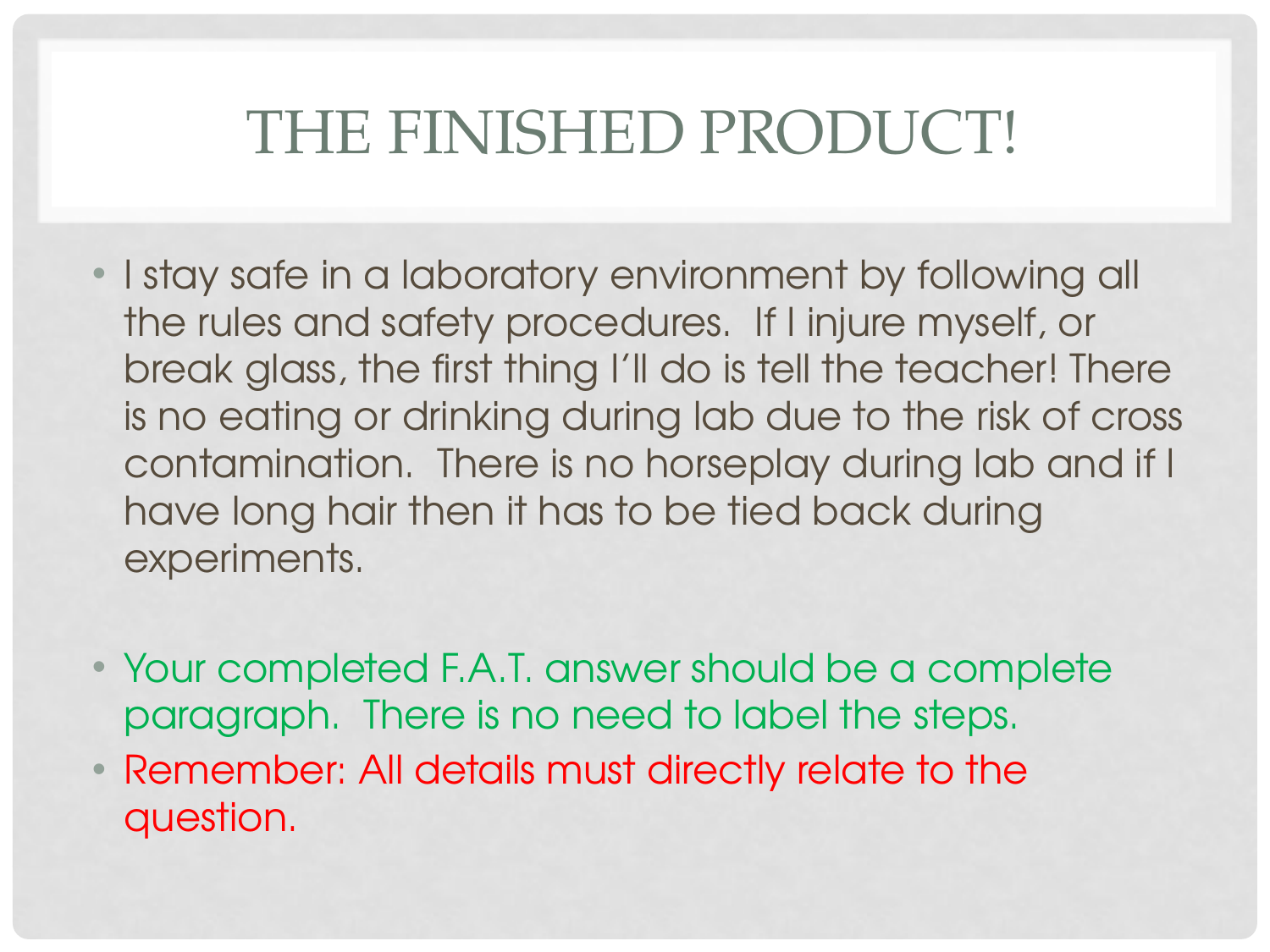

# The finished Product!
I stay safe in a laboratory environment by following all the rules and safety procedures.  If I injure myself, or break glass, the first thing I’ll do is tell the teacher! There is no eating or drinking during lab due to the risk of cross contamination.  There is no horseplay during lab and if I have long hair then it has to be tied back during experiments.

Your completed F.A.T. answer should be a complete paragraph.  There is no need to label the steps.
Remember: All details must directly relate to the question.